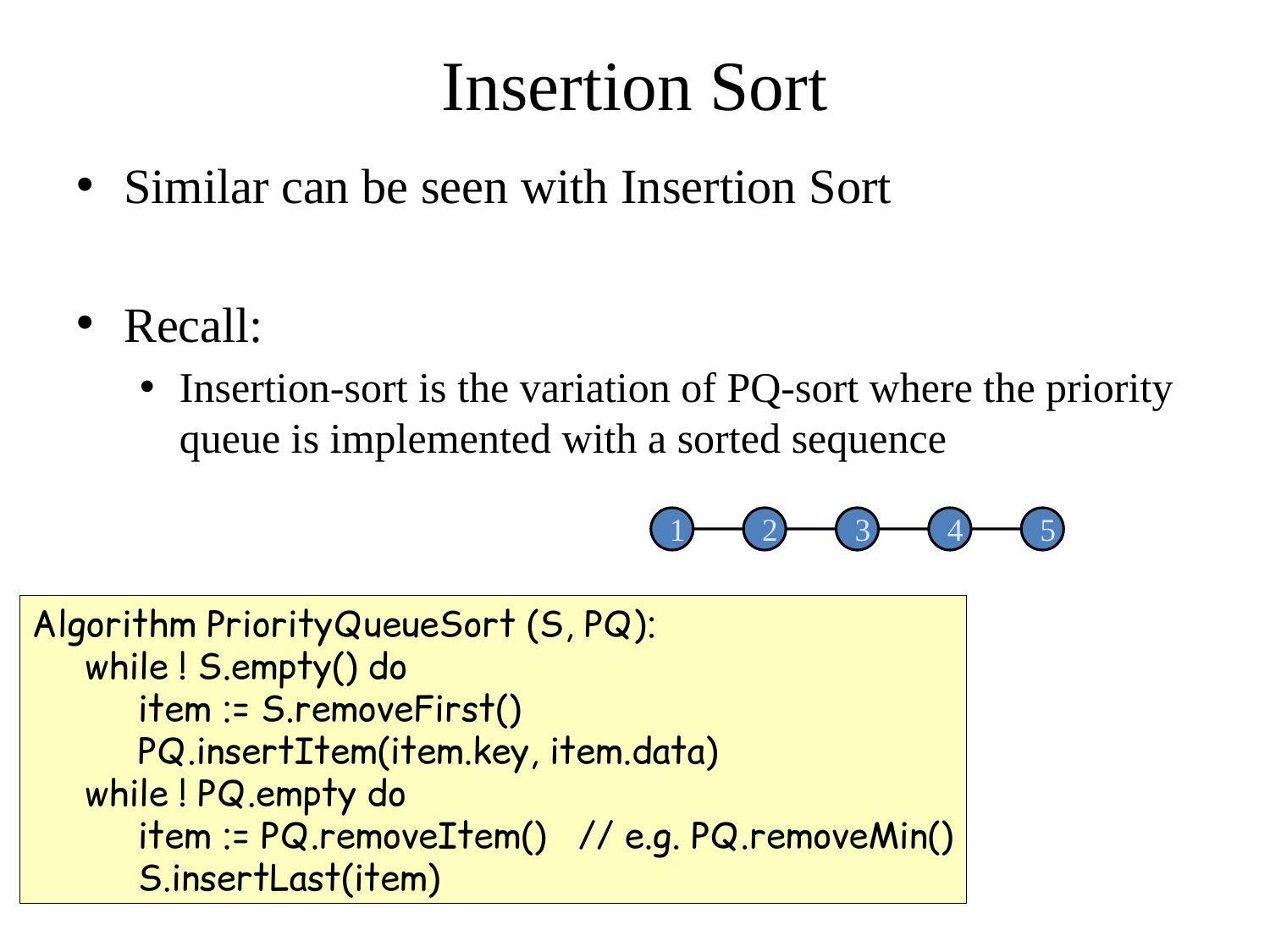

# Insertion Sort
Similar can be seen with Insertion Sort

Recall:
Insertion-sort is the variation of PQ-sort where the priority queue is implemented with a sorted sequence

1
2
3
4
5

Algorithm PriorityQueueSort (S, PQ):
     while ! S.empty() do
          item := S.removeFirst()
          PQ.insertItem(item.key, item.data)
     while ! PQ.empty do
          item := PQ.removeItem()   // e.g. PQ.removeMin()
          S.insertLast(item)